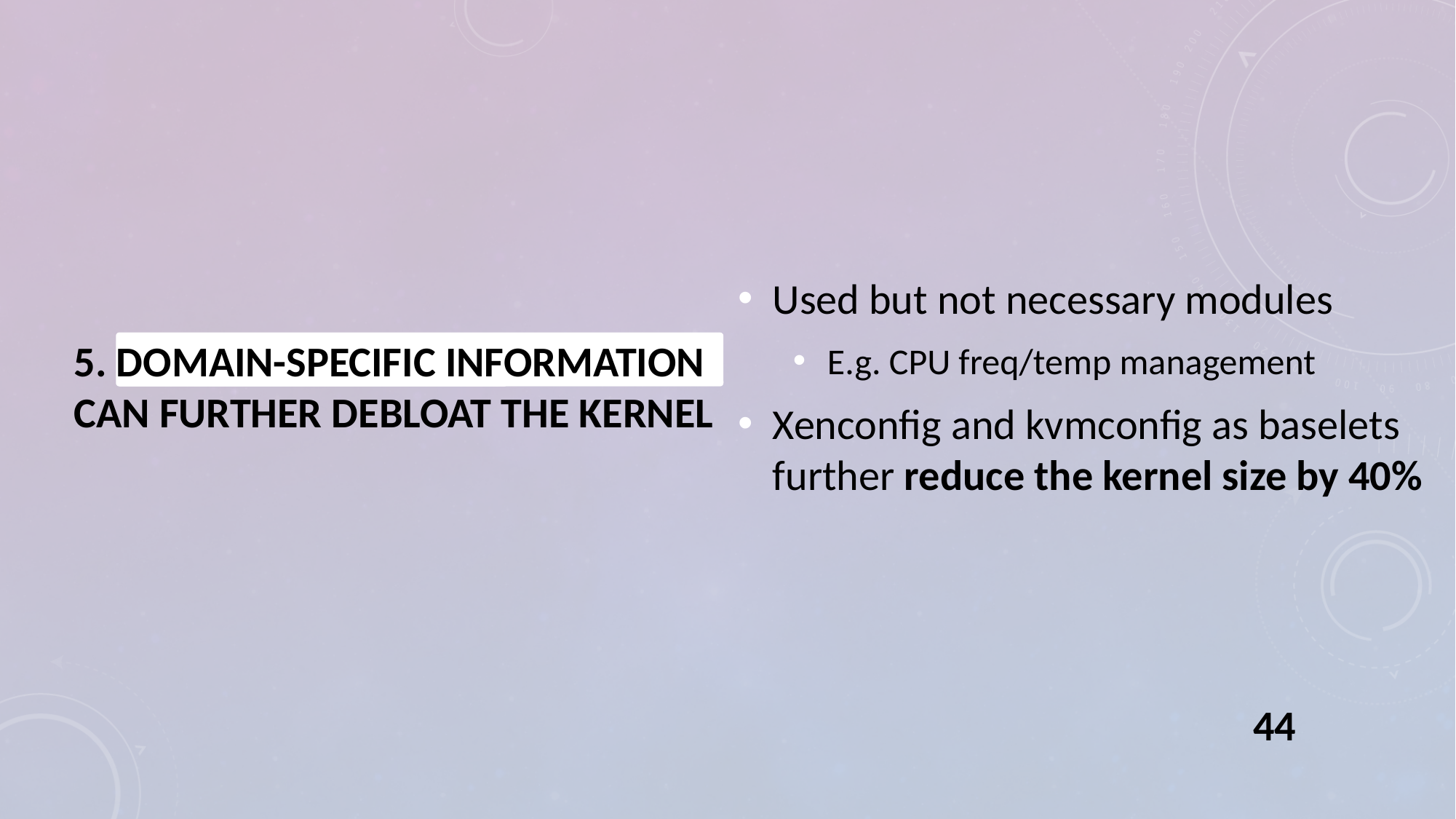

# 5. Domain-specific information can further debloat the kernel
Used but not necessary modules
E.g. CPU freq/temp management
Xenconfig and kvmconfig as baselets further reduce the kernel size by 40%

44